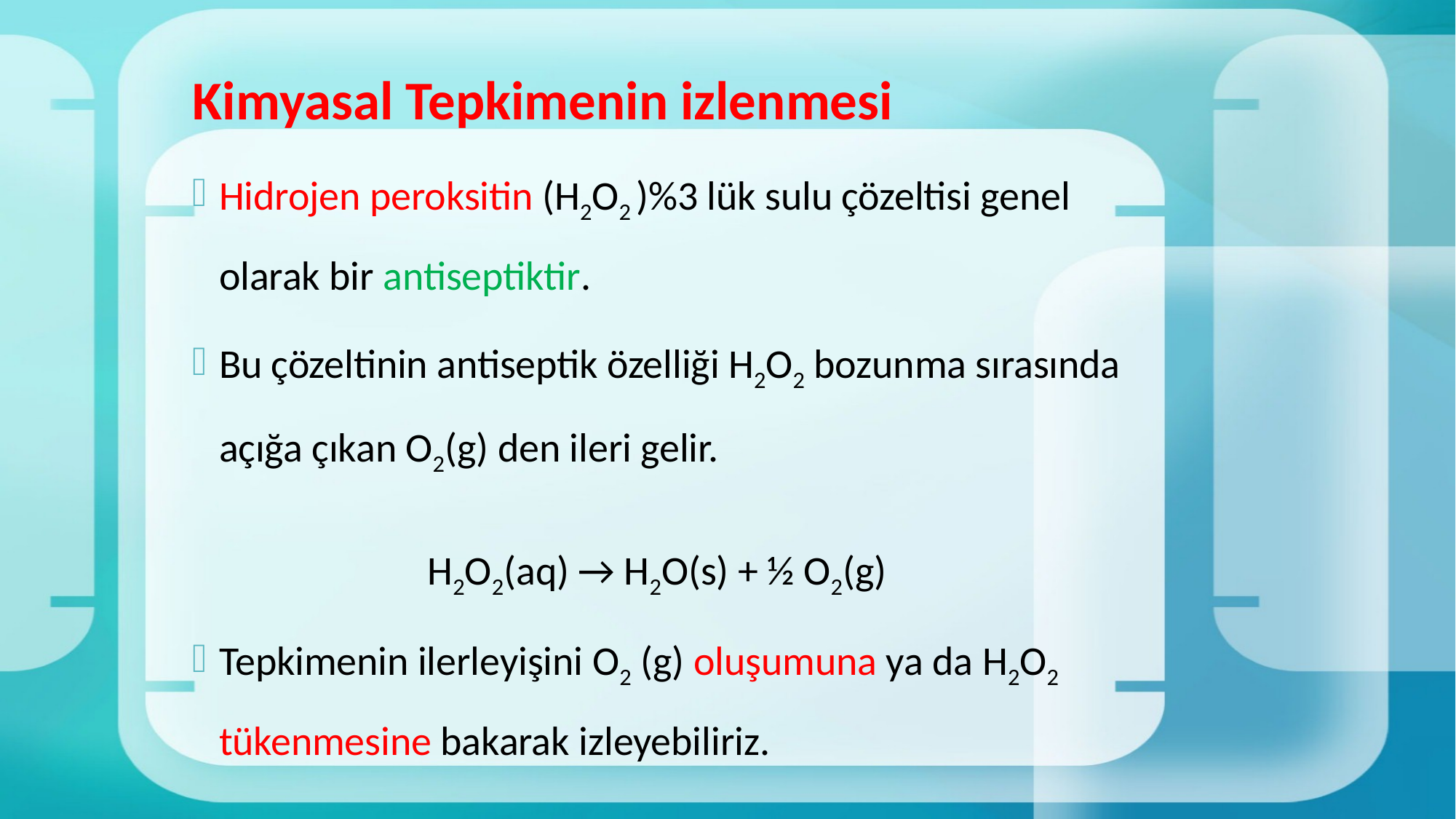

# Kimyasal Tepkimenin izlenmesi
Hidrojen peroksitin (H2O2 )%3 lük sulu çözeltisi genel olarak bir antiseptiktir.
Bu çözeltinin antiseptik özelliği H2O2 bozunma sırasında açığa çıkan O2(g) den ileri gelir.

H2O2(aq) → H2O(s) + ½ O2(g)
Tepkimenin ilerleyişini O2 (g) oluşumuna ya da H2O2 tükenmesine bakarak izleyebiliriz.